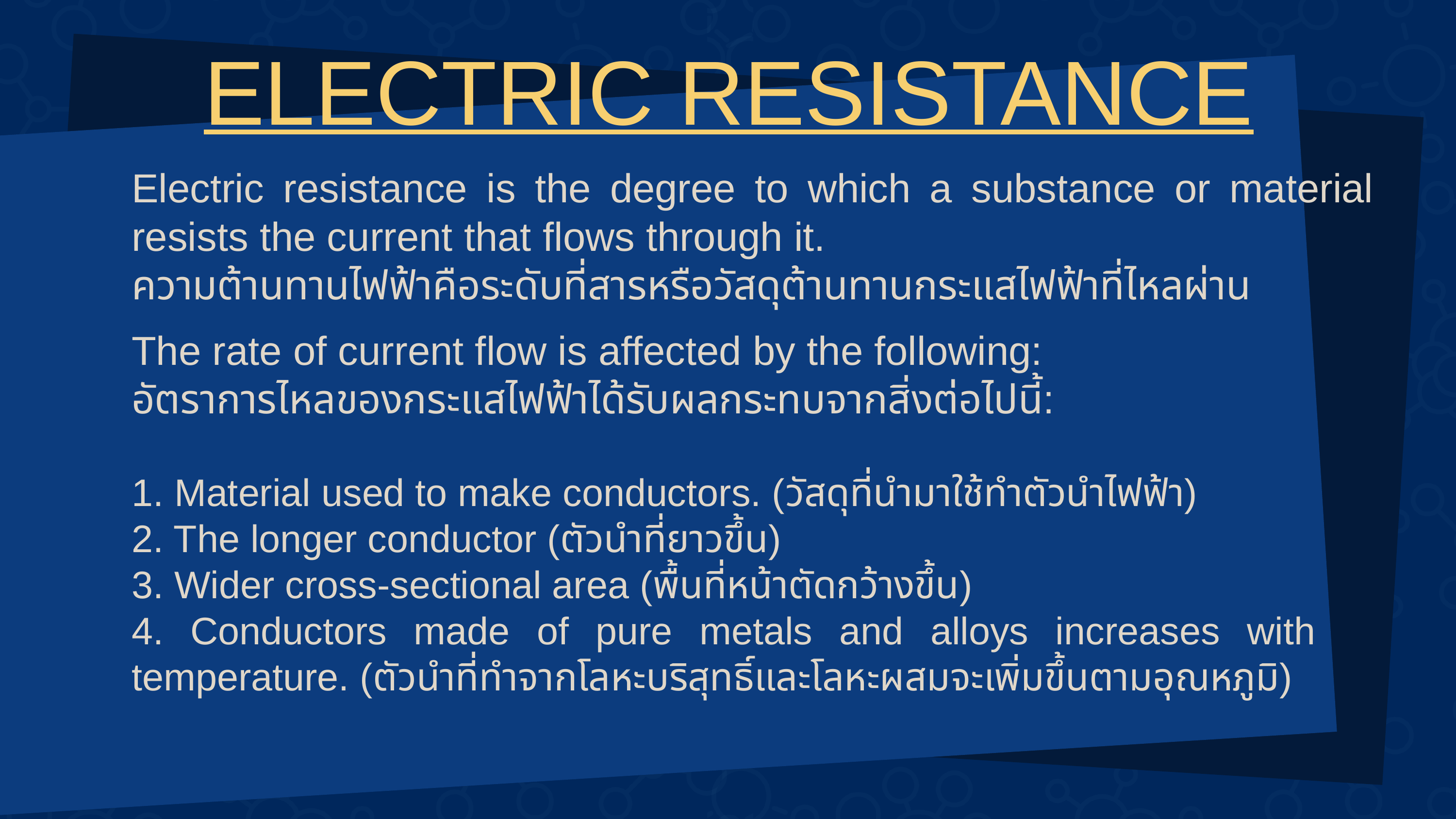

ELECTRIC RESISTANCE

Electric resistance is the degree to which a substance or material resists the current that flows through it.
ความต้านทานไฟฟ้าคือระดับที่สารหรือวัสดุต้านทานกระแสไฟฟ้าที่ไหลผ่าน

The rate of current flow is affected by the following:
อัตราการไหลของกระแสไฟฟ้าได้รับผลกระทบจากสิ่งต่อไปนี้:

1. Material used to make conductors. (วัสดุที่นำมาใช้ทำตัวนำไฟฟ้า)
2. The longer conductor (ตัวนำที่ยาวขึ้น)
3. Wider cross-sectional area (พื้นที่หน้าตัดกว้างขึ้น)
4. Conductors made of pure metals and alloys increases with temperature. (ตัวนำที่ทำจากโลหะบริสุทธิ์และโลหะผสมจะเพิ่มขึ้นตามอุณหภูมิ)